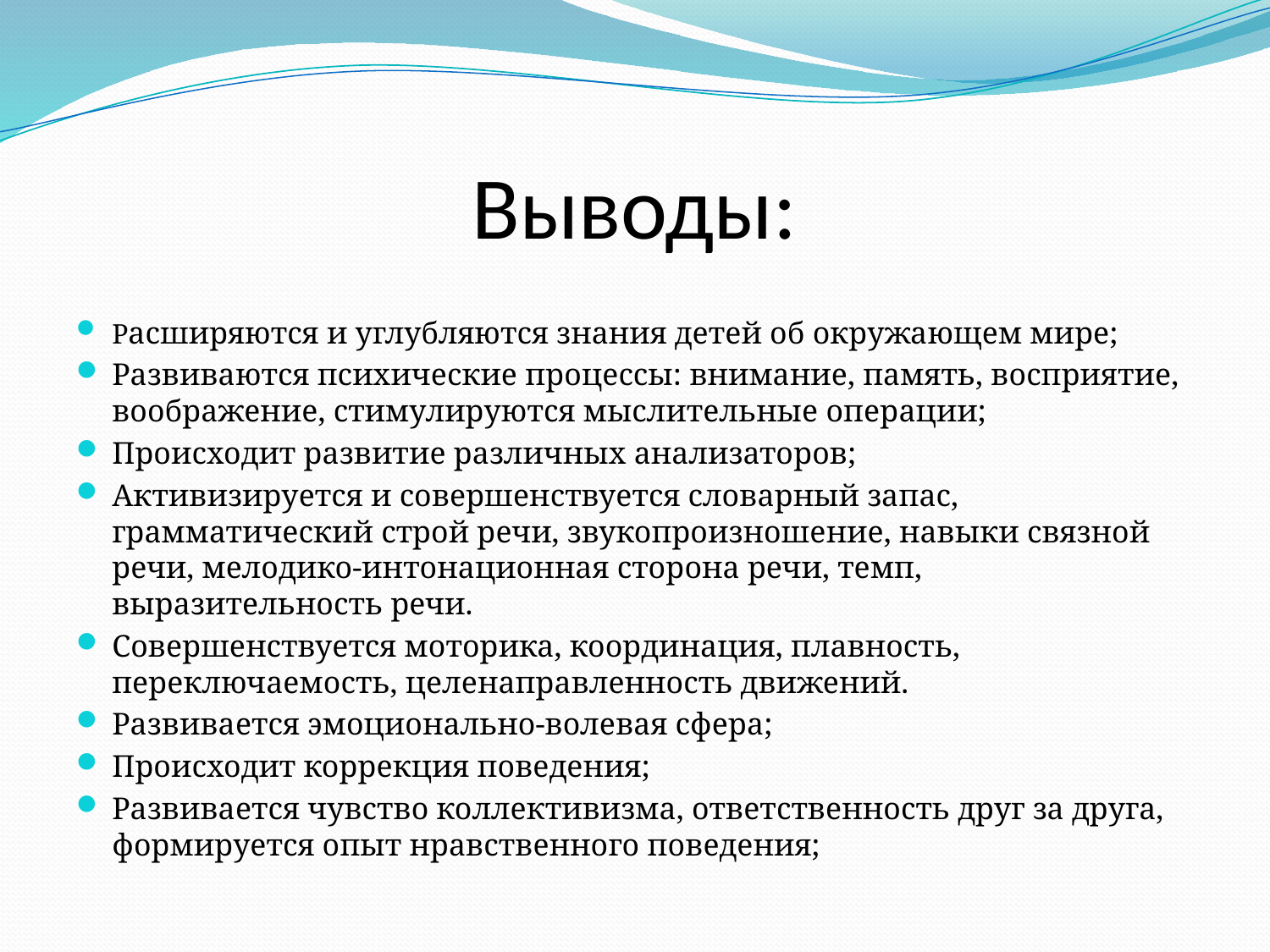

# Выводы:

Расширяются и углубляются знания детей об окружающем мире;
Развиваются психические процессы: внимание, память, восприятие, воображение, стимулируются мыслительные операции;
Происходит развитие различных анализаторов;
Активизируется и совершенствуется словарный запас, грамматический строй речи, звукопроизношение, навыки связной речи, мелодико-интонационная сторона речи, темп, выразительность речи.
Совершенствуется моторика, координация, плавность, переключаемость, целенаправленность движений.
Развивается эмоционально-волевая сфера;
Происходит коррекция поведения;
Развивается чувство коллективизма, ответственность друг за друга, формируется опыт нравственного поведения;